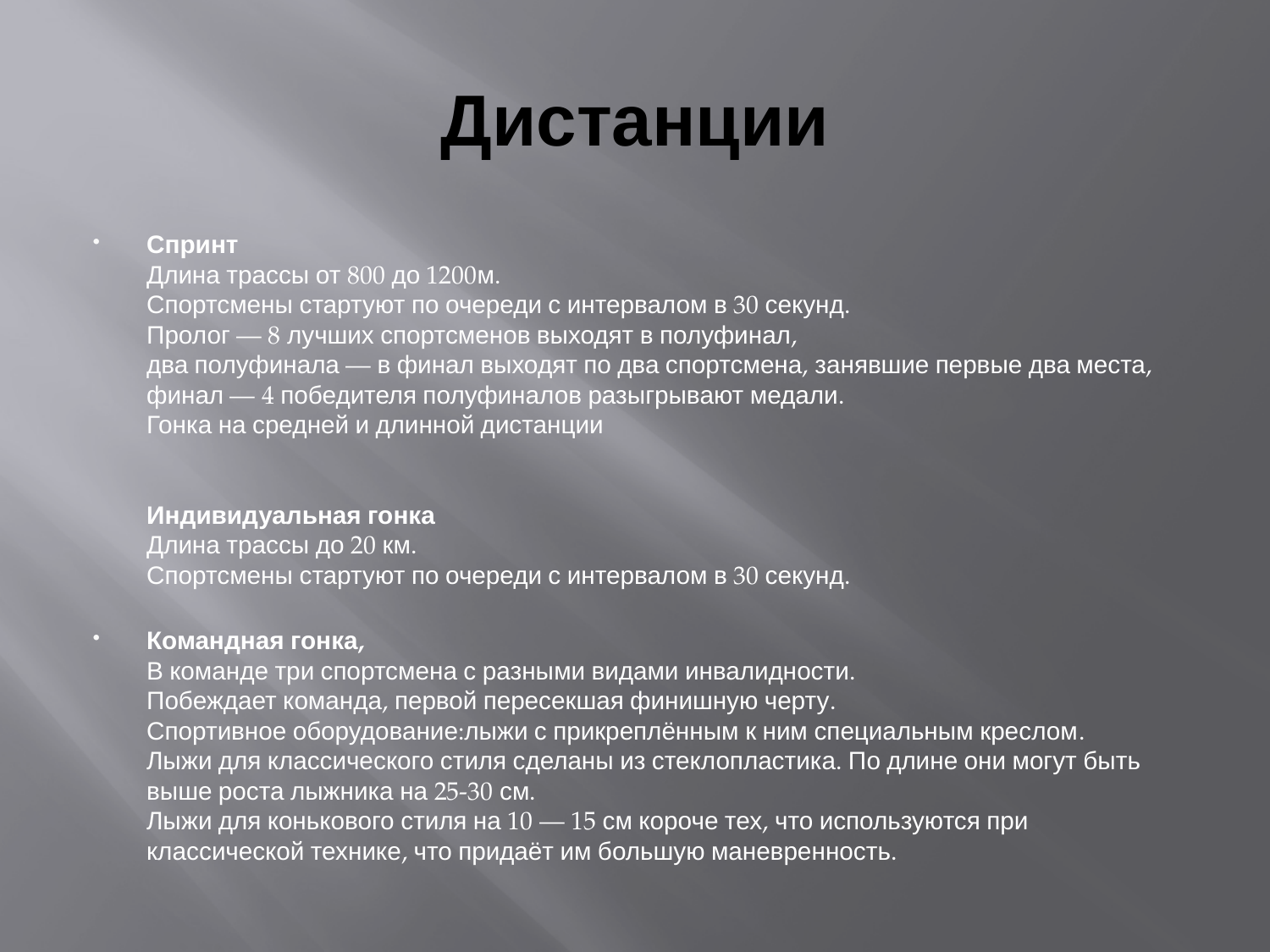

# Дистанции
Спринт
Длина трассы от 800 до 1200м.
Спортсмены стартуют по очереди с интервалом в 30 секунд.
Пролог — 8 лучших спортсменов выходят в полуфинал,
два полуфинала — в финал выходят по два спортсмена, занявшие первые два места,
финал — 4 победителя полуфиналов разыгрывают медали.
Гонка на средней и длинной дистанции
Индивидуальная гонка
Длина трассы до 20 км.
Спортсмены стартуют по очереди с интервалом в 30 секунд.
Командная гонка,
В команде три спортсмена с разными видами инвалидности.
Побеждает команда, первой пересекшая финишную черту.
Спортивное оборудование:лыжи с прикреплённым к ним специальным креслом.
Лыжи для классического стиля сделаны из стеклопластика. По длине они могут быть выше роста лыжника на 25-30 см.
Лыжи для конькового стиля на 10 — 15 см короче тех, что используются при классической технике, что придаёт им большую маневренность.